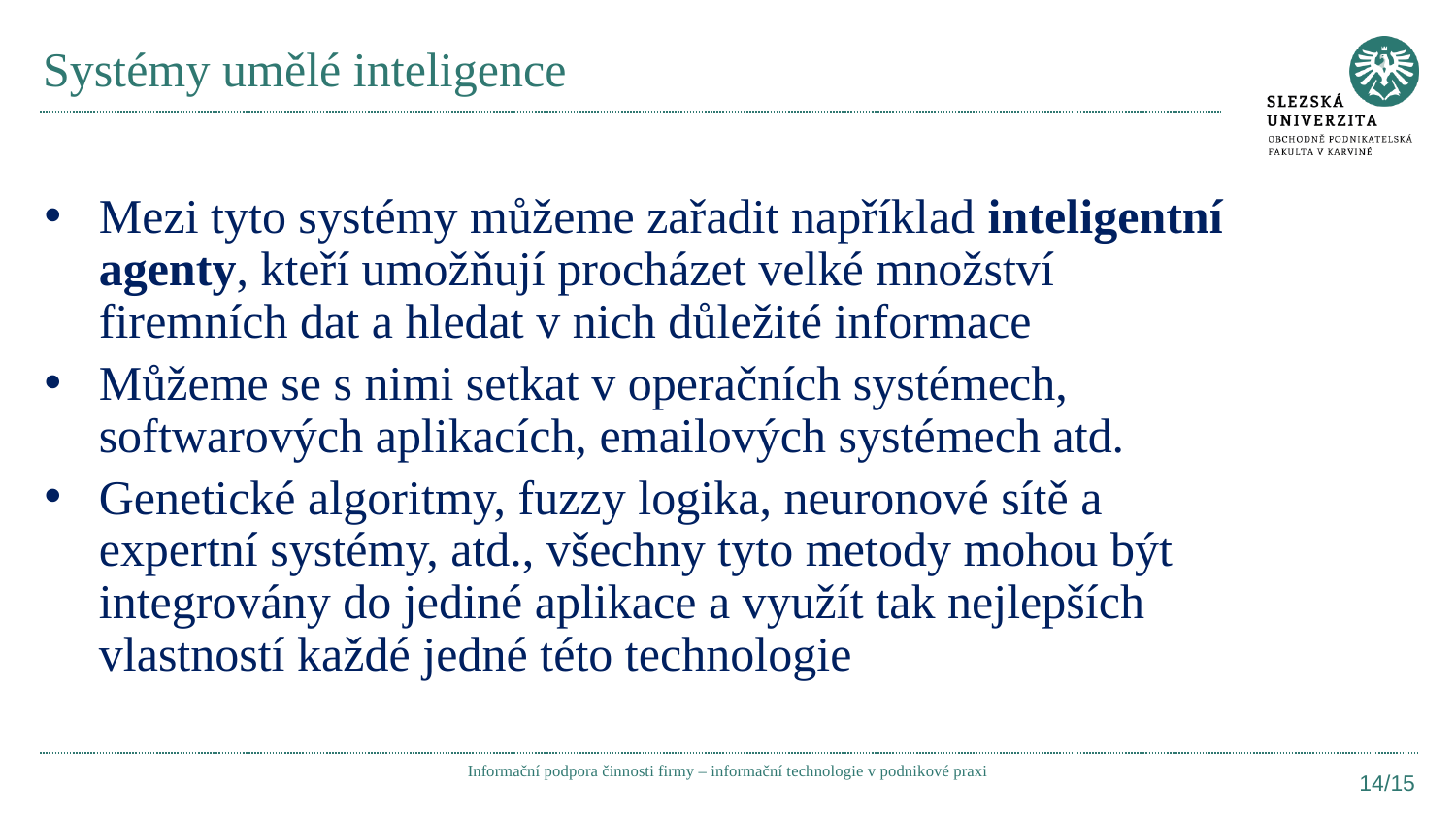

# Systémy umělé inteligence

Mezi tyto systémy můžeme zařadit například inteligentní agenty, kteří umožňují procházet velké množství firemních dat a hledat v nich důležité informace
Můžeme se s nimi setkat v operačních systémech, softwarových aplikacích, emailových systémech atd.
Genetické algoritmy, fuzzy logika, neuronové sítě a expertní systémy, atd., všechny tyto metody mohou být integrovány do jediné aplikace a využít tak nejlepších vlastností každé jedné této technologie

Informační podpora činnosti firmy – informační technologie v podnikové praxi
14/15